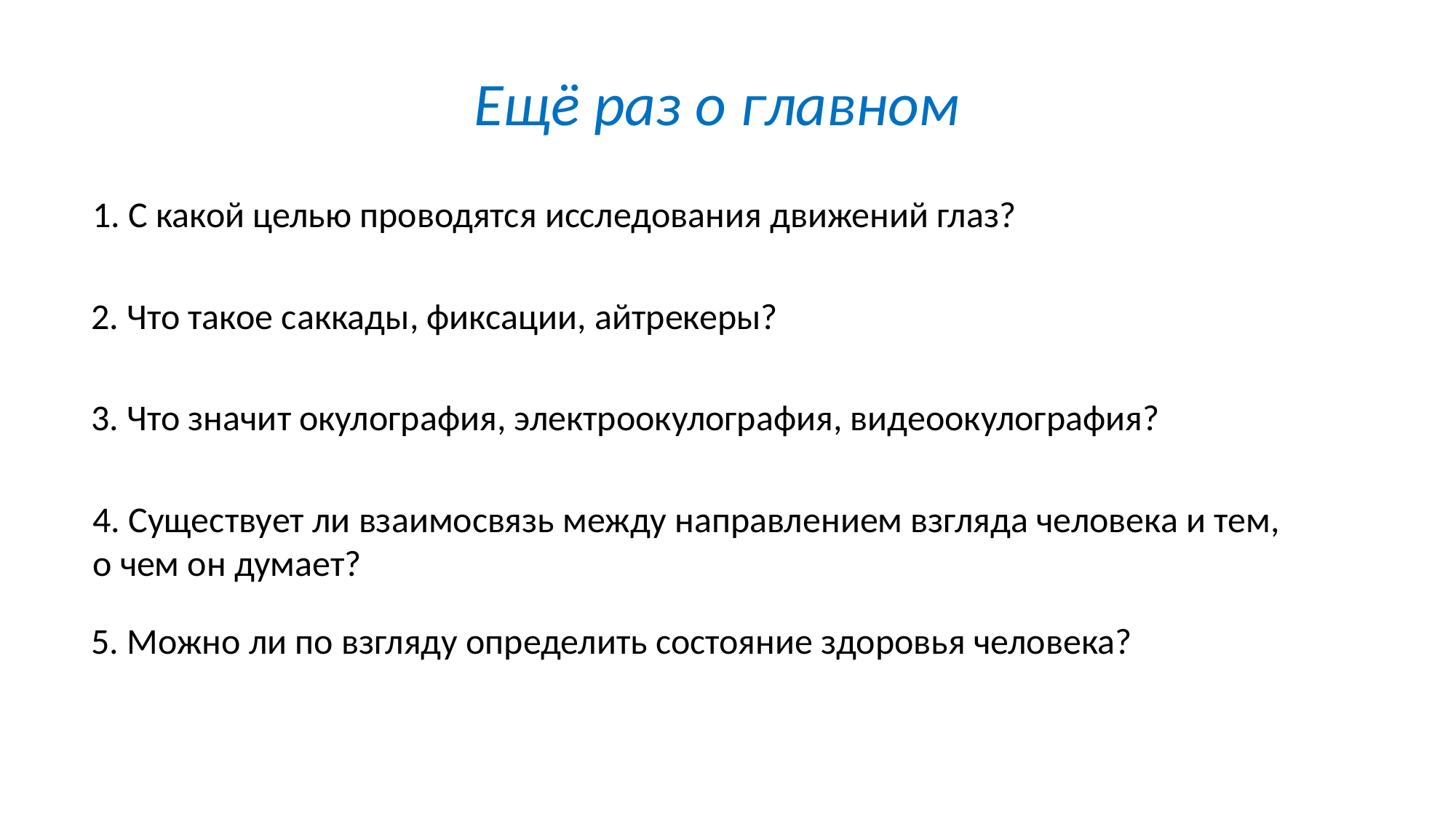

Ещё раз о главном
1. С какой целью проводятся исследования движений глаз?
2. Что такое саккады, фиксации, айтрекеры?
3. Что значит окулография, электроокулография, видеоокулография?
4. Существует ли взаимосвязь между направлением взгляда человека и тем, о чем он думает?
5. Можно ли по взгляду определить состояние здоровья человека?